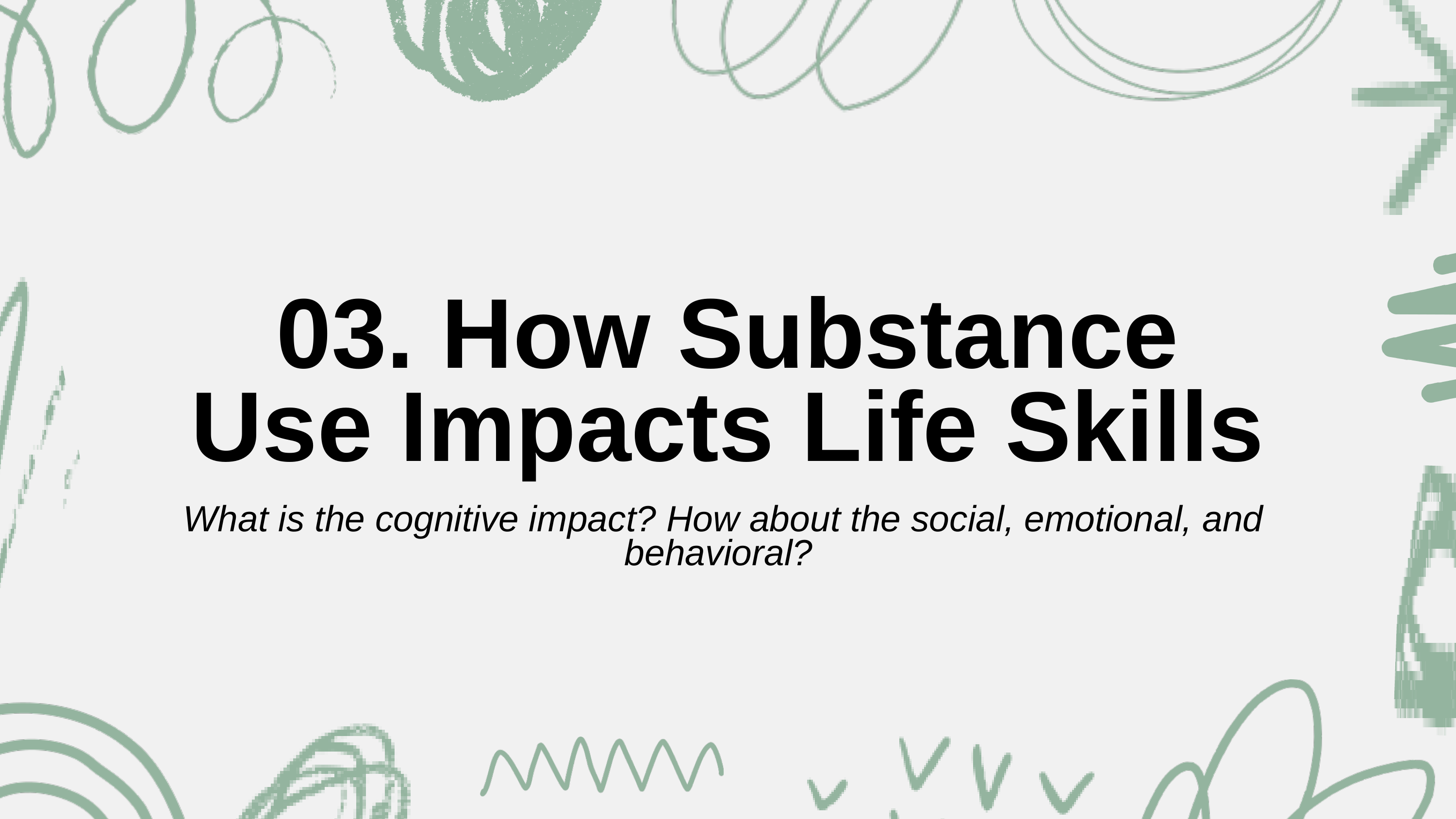

03. How Substance Use Impacts Life Skills
What is the cognitive impact? How about the social, emotional, and behavioral?